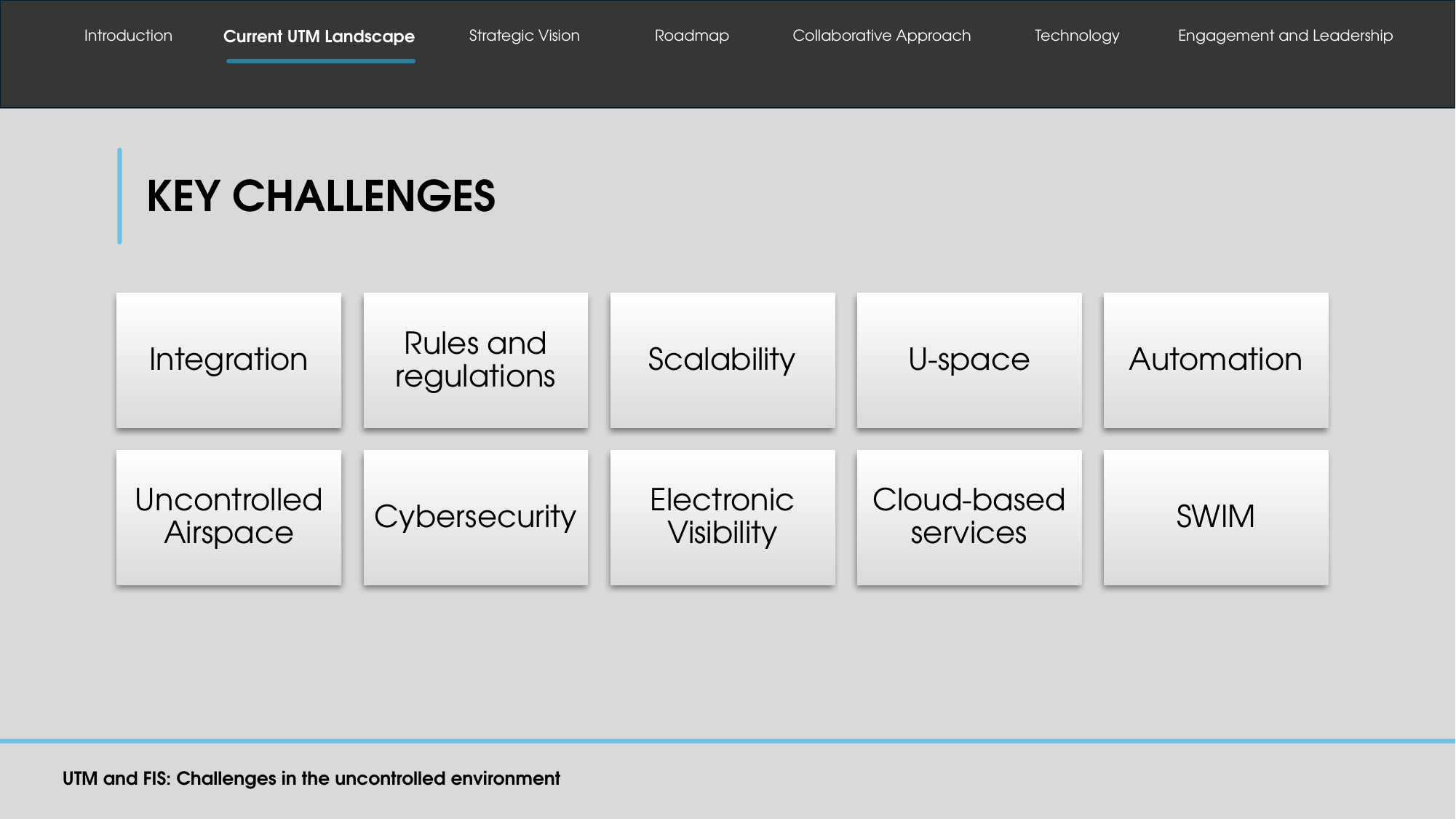

| Introduction | Current UTM Landscape | Strategic Vision | Roadmap | Collaborative Approach | Technology | Engagement and Leadership |
| --- | --- | --- | --- | --- | --- | --- |
# KEY CHALLENGES
Integration
Rules and regulations
Scalability
U-space
Automation
Uncontrolled Airspace
Cybersecurity
Electronic Visibility
Cloud-based services
SWIM
UTM and FIS: Challenges in the uncontrolled environment